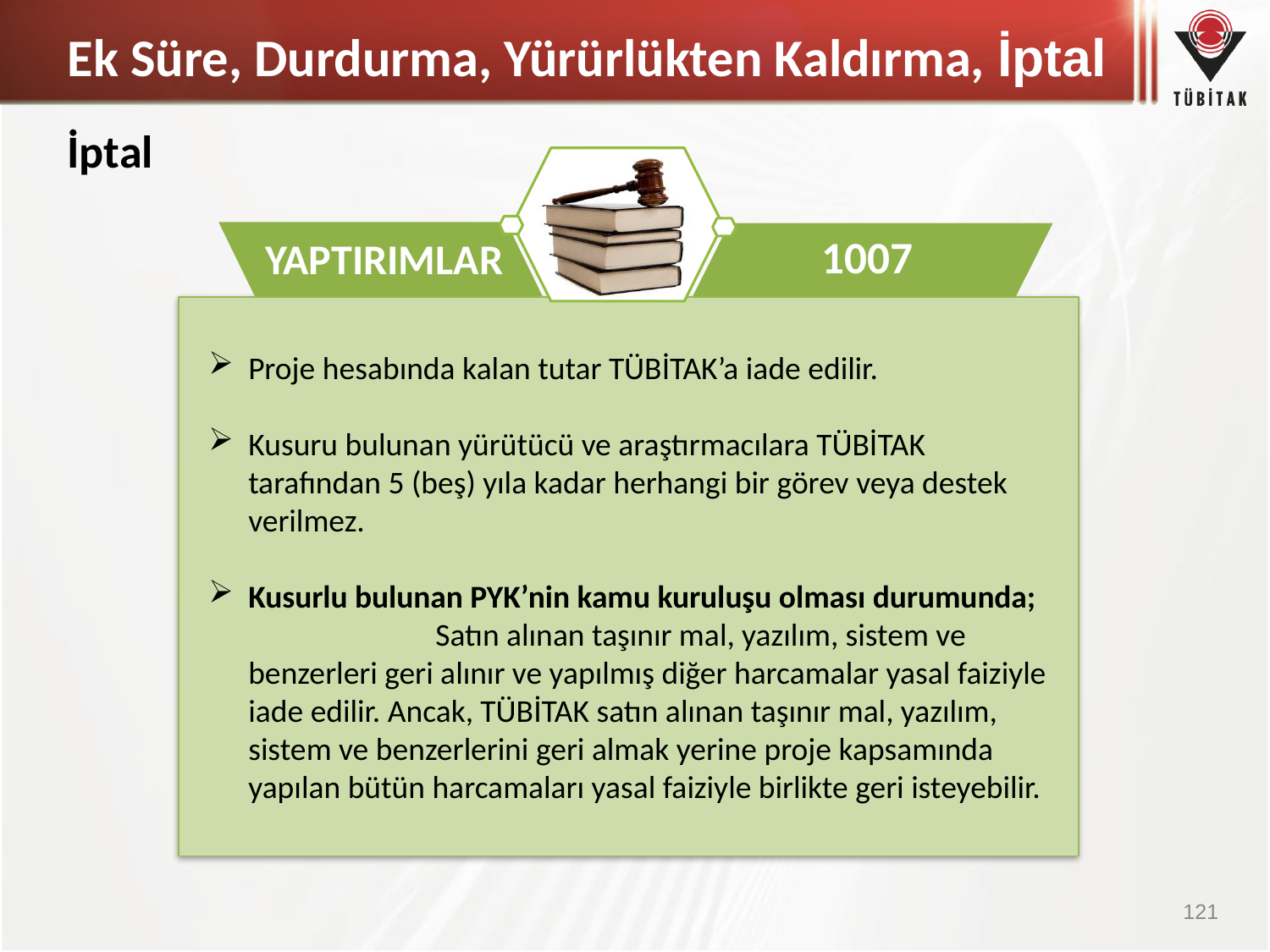

# Ek Süre, Durdurma, Yürürlükten Kaldırma, İptal
İptal

1007
YAPTIRIMLAR
Proje hesabında kalan tutar TÜBİTAK’a iade edilir.

Kusuru bulunan yürütücü ve araştırmacılara TÜBİTAK tarafından 5 (beş) yıla kadar herhangi bir görev veya destek verilmez.

Kusurlu bulunan PYK’nin kamu kuruluşu olması durumunda;                            Satın alınan taşınır mal, yazılım, sistem ve benzerleri geri alınır ve yapılmış diğer harcamalar yasal faiziyle iade edilir. Ancak, TÜBİTAK satın alınan taşınır mal, yazılım, sistem ve benzerlerini geri almak yerine proje kapsamında yapılan bütün harcamaları yasal faiziyle birlikte geri isteyebilir.
121